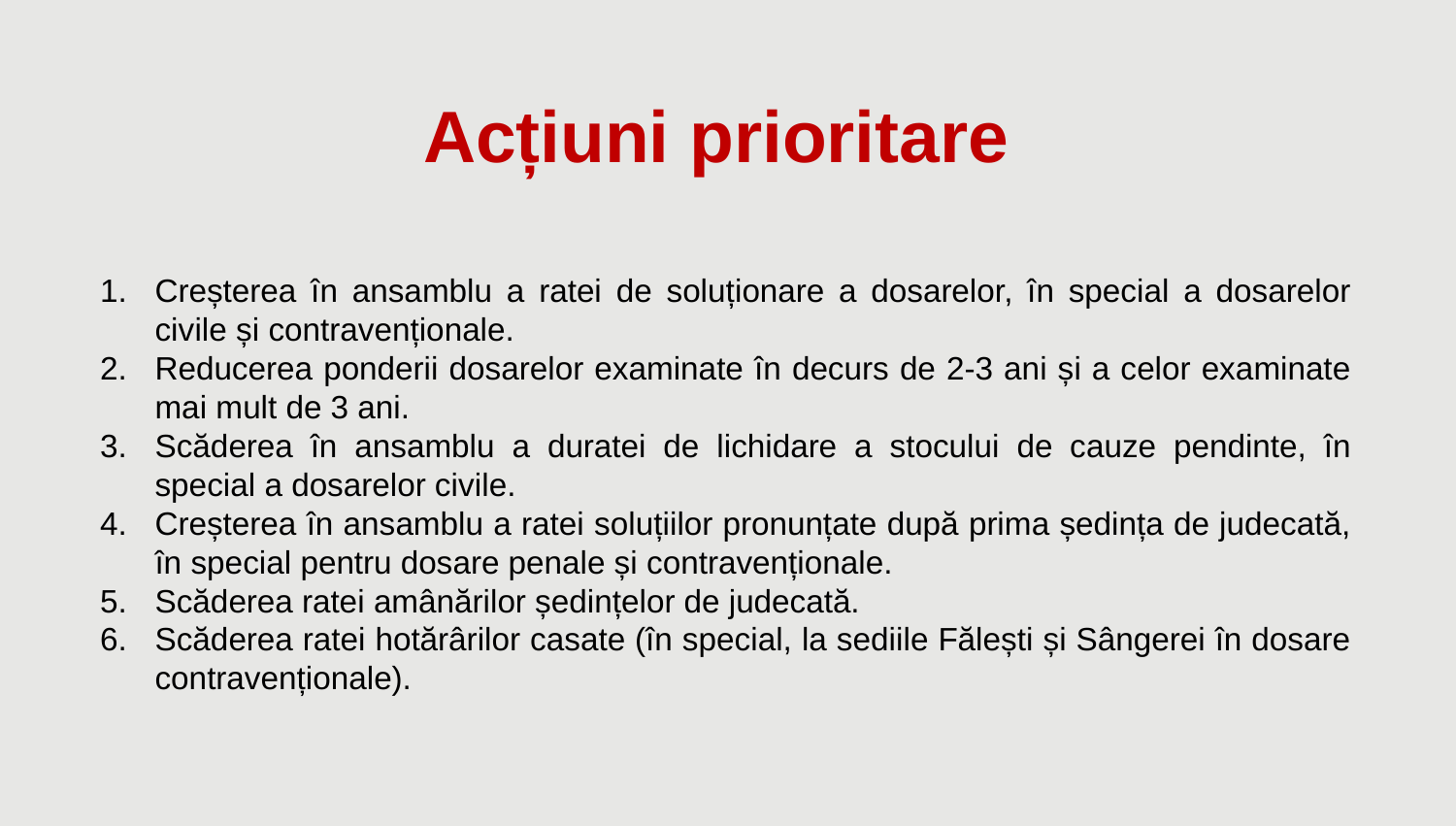

Acțiuni prioritare
Creșterea în ansamblu a ratei de soluționare a dosarelor, în special a dosarelor civile și contravenționale.
Reducerea ponderii dosarelor examinate în decurs de 2-3 ani și a celor examinate mai mult de 3 ani.
Scăderea în ansamblu a duratei de lichidare a stocului de cauze pendinte, în special a dosarelor civile.
Creșterea în ansamblu a ratei soluțiilor pronunțate după prima ședința de judecată, în special pentru dosare penale și contravenționale.
Scăderea ratei amânărilor ședințelor de judecată.
Scăderea ratei hotărârilor casate (în special, la sediile Fălești și Sângerei în dosare contravenționale).